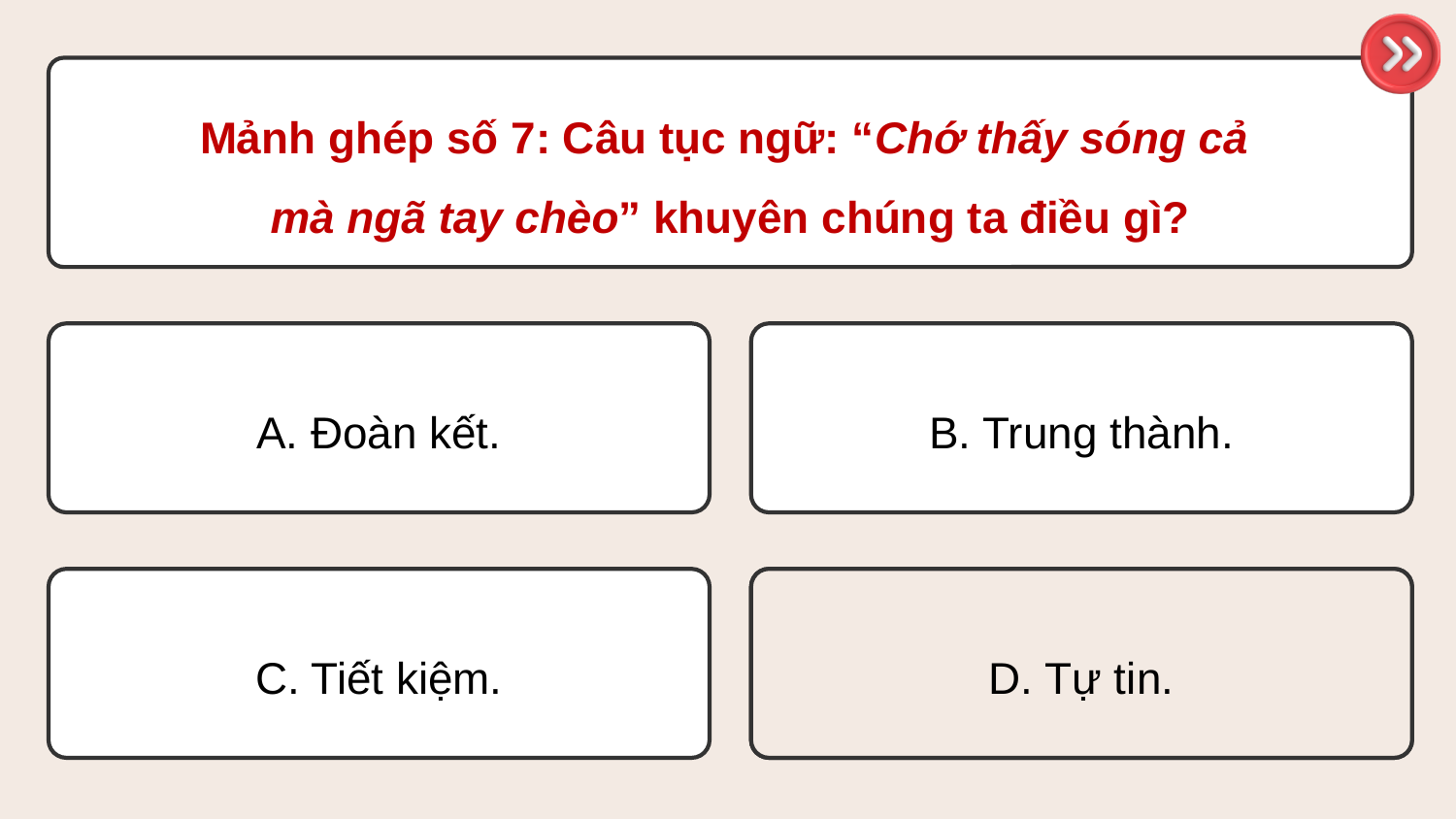

Mảnh ghép số 7: Câu tục ngữ: “Chớ thấy sóng cả
mà ngã tay chèo” khuyên chúng ta điều gì?
A. Đoàn kết.
B. Trung thành.
C. Tiết kiệm.
D. Tự tin.
D. Tự tin.